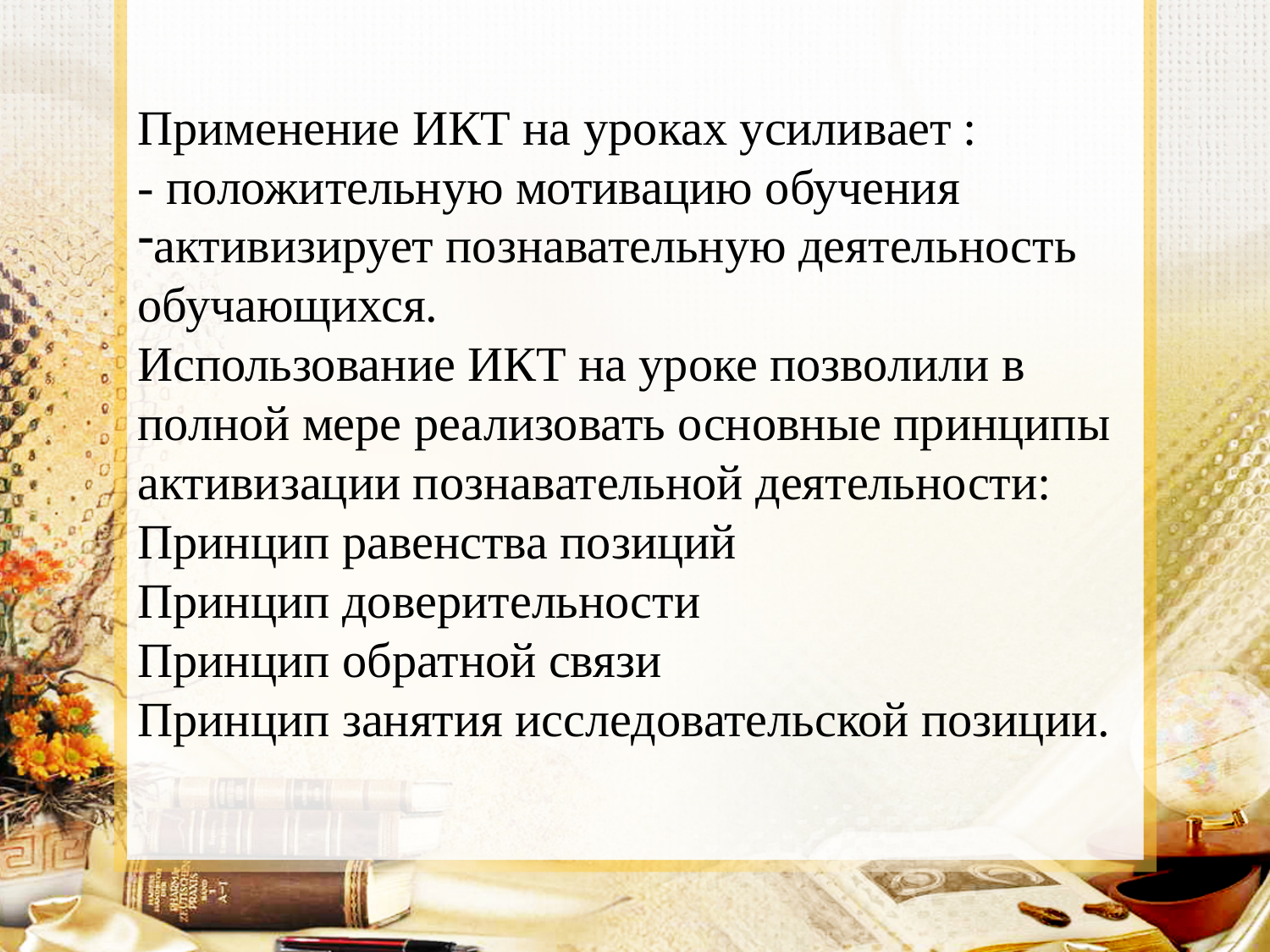

Применение ИКТ на уроках усиливает :
- положительную мотивацию обучения
активизирует познавательную деятельность
обучающихся.
Использование ИКТ на уроке позволили в
полной мере реализовать основные принципы
активизации познавательной деятельности:
Принцип равенства позиций
Принцип доверительности
Принцип обратной связи
Принцип занятия исследовательской позиции.